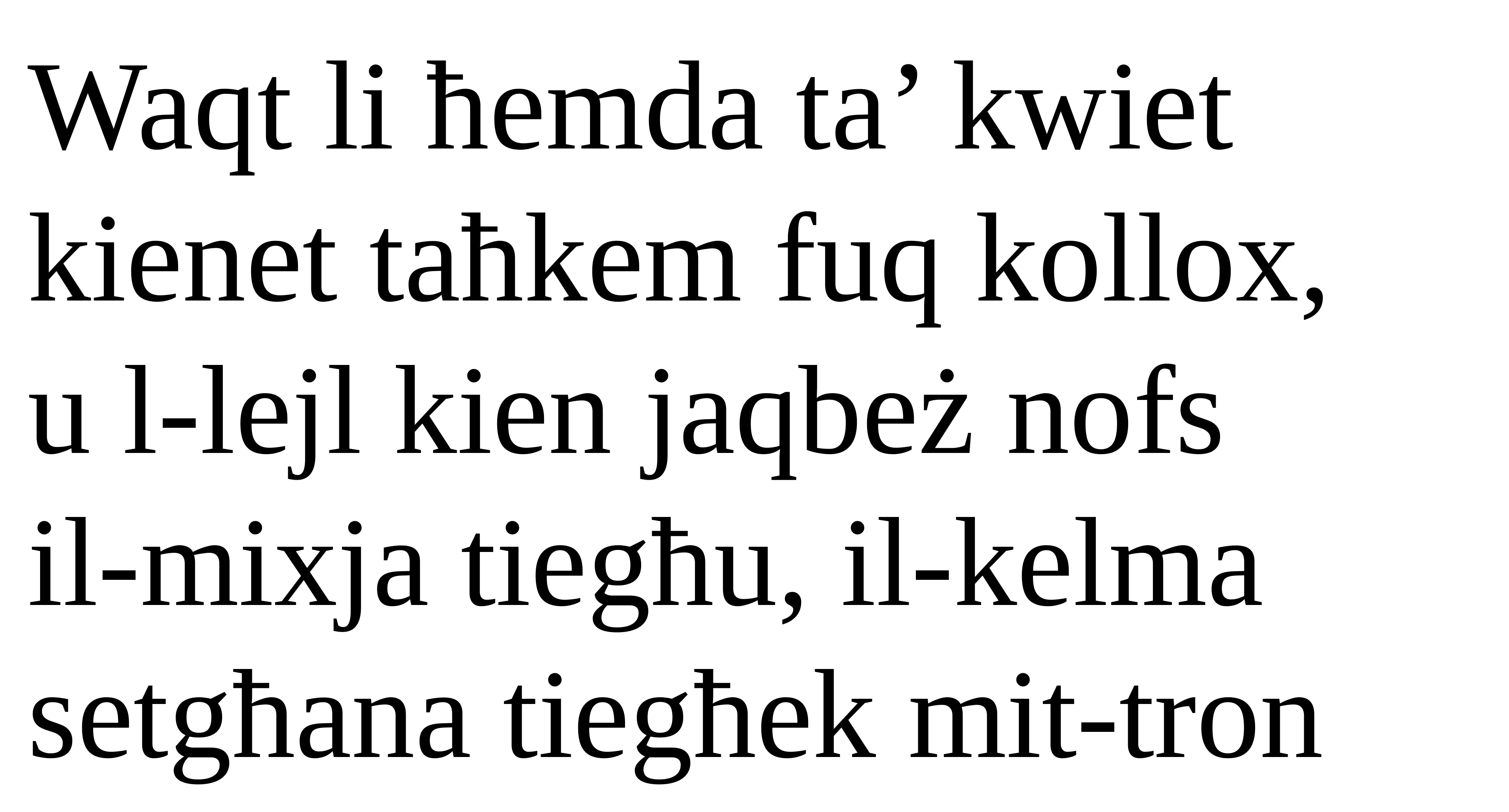

Waqt li ħemda ta’ kwiet kienet taħkem fuq kollox,
u l-lejl kien jaqbeż nofs
il-mixja tiegħu, il-kelma setgħana tiegħek mit-tron